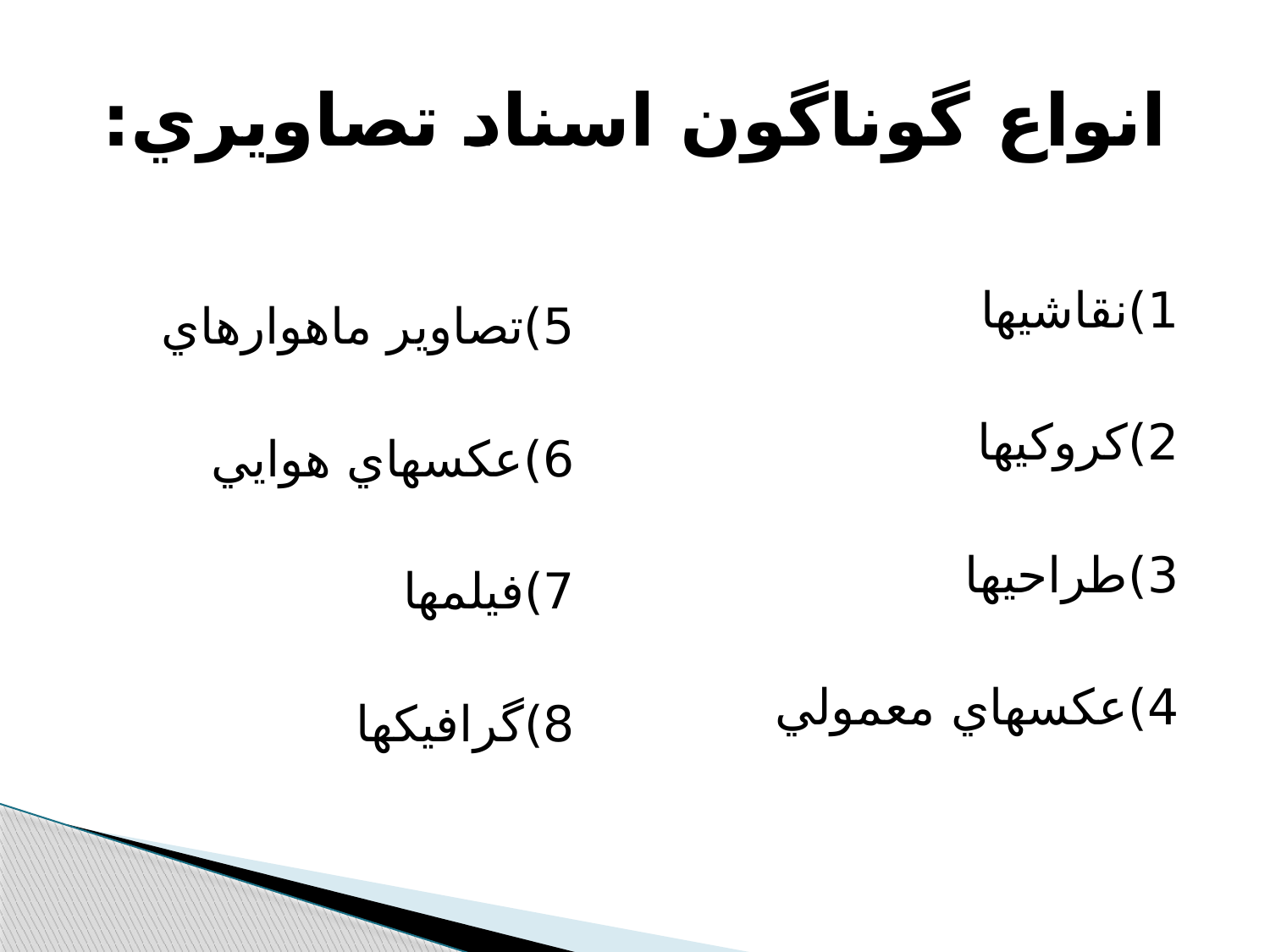

# انواع گوناگون اسناد تصاويري:

1)نقاشي‫ها

2)كروكي‫ها

3)طراحي‫ها

4)عكس‫هاي معمولي

5)تصاوير ماهواره‫اي

6)عكسهاي هوايي

7)فيلم‫ها

8)گرافيك‫ها